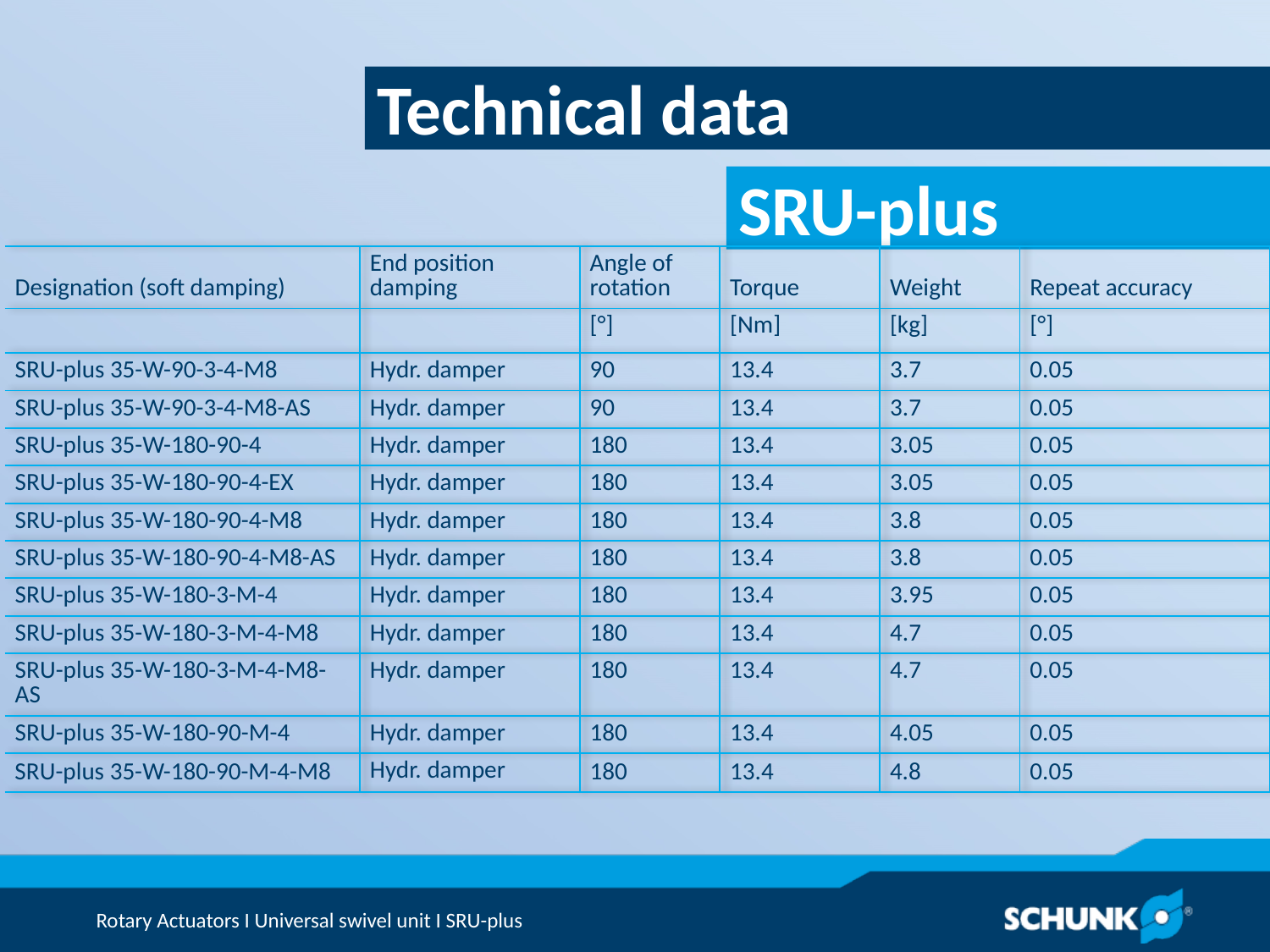

Technical data
| Designation (soft damping) | End position damping | Angle of rotation | Torque | Weight | Repeat accuracy |
| --- | --- | --- | --- | --- | --- |
|  |  | [°] | [Nm] | [kg] | [°] |
| SRU-plus 35-W-90-3-4-M8 | Hydr. damper | 90 | 13.4 | 3.7 | 0.05 |
| SRU-plus 35-W-90-3-4-M8-AS | Hydr. damper | 90 | 13.4 | 3.7 | 0.05 |
| SRU-plus 35-W-180-90-4 | Hydr. damper | 180 | 13.4 | 3.05 | 0.05 |
| SRU-plus 35-W-180-90-4-EX | Hydr. damper | 180 | 13.4 | 3.05 | 0.05 |
| SRU-plus 35-W-180-90-4-M8 | Hydr. damper | 180 | 13.4 | 3.8 | 0.05 |
| SRU-plus 35-W-180-90-4-M8-AS | Hydr. damper | 180 | 13.4 | 3.8 | 0.05 |
| SRU-plus 35-W-180-3-M-4 | Hydr. damper | 180 | 13.4 | 3.95 | 0.05 |
| SRU-plus 35-W-180-3-M-4-M8 | Hydr. damper | 180 | 13.4 | 4.7 | 0.05 |
| SRU-plus 35-W-180-3-M-4-M8-AS | Hydr. damper | 180 | 13.4 | 4.7 | 0.05 |
| SRU-plus 35-W-180-90-M-4 | Hydr. damper | 180 | 13.4 | 4.05 | 0.05 |
| SRU-plus 35-W-180-90-M-4-M8 | Hydr. damper | 180 | 13.4 | 4.8 | 0.05 |